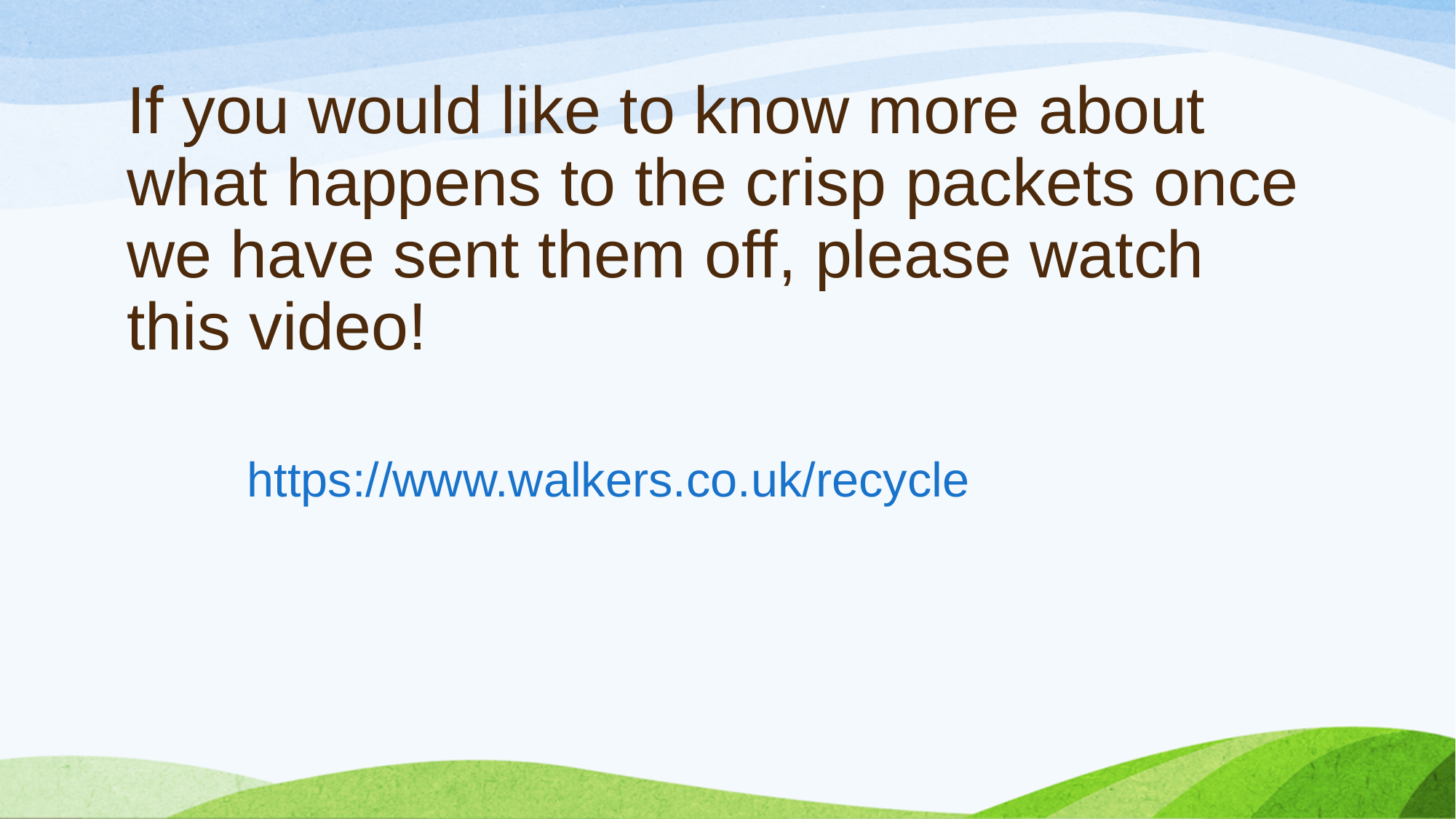

# If you would like to know more about what happens to the crisp packets once we have sent them off, please watch this video!
https://www.walkers.co.uk/recycle